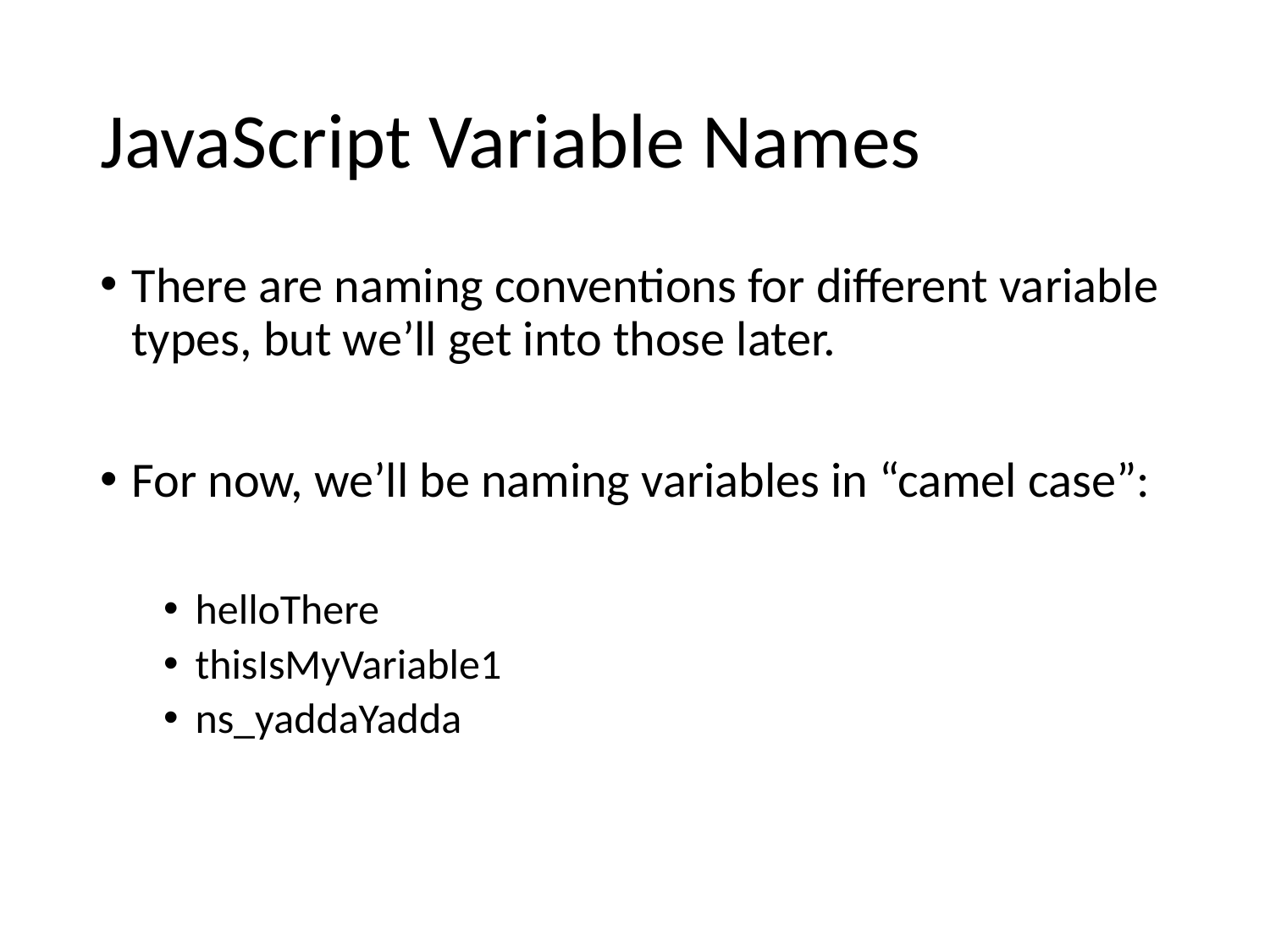

# JavaScript Variable Names
There are naming conventions for different variable types, but we’ll get into those later.

For now, we’ll be naming variables in “camel case”:

helloThere
thisIsMyVariable1
ns_yaddaYadda